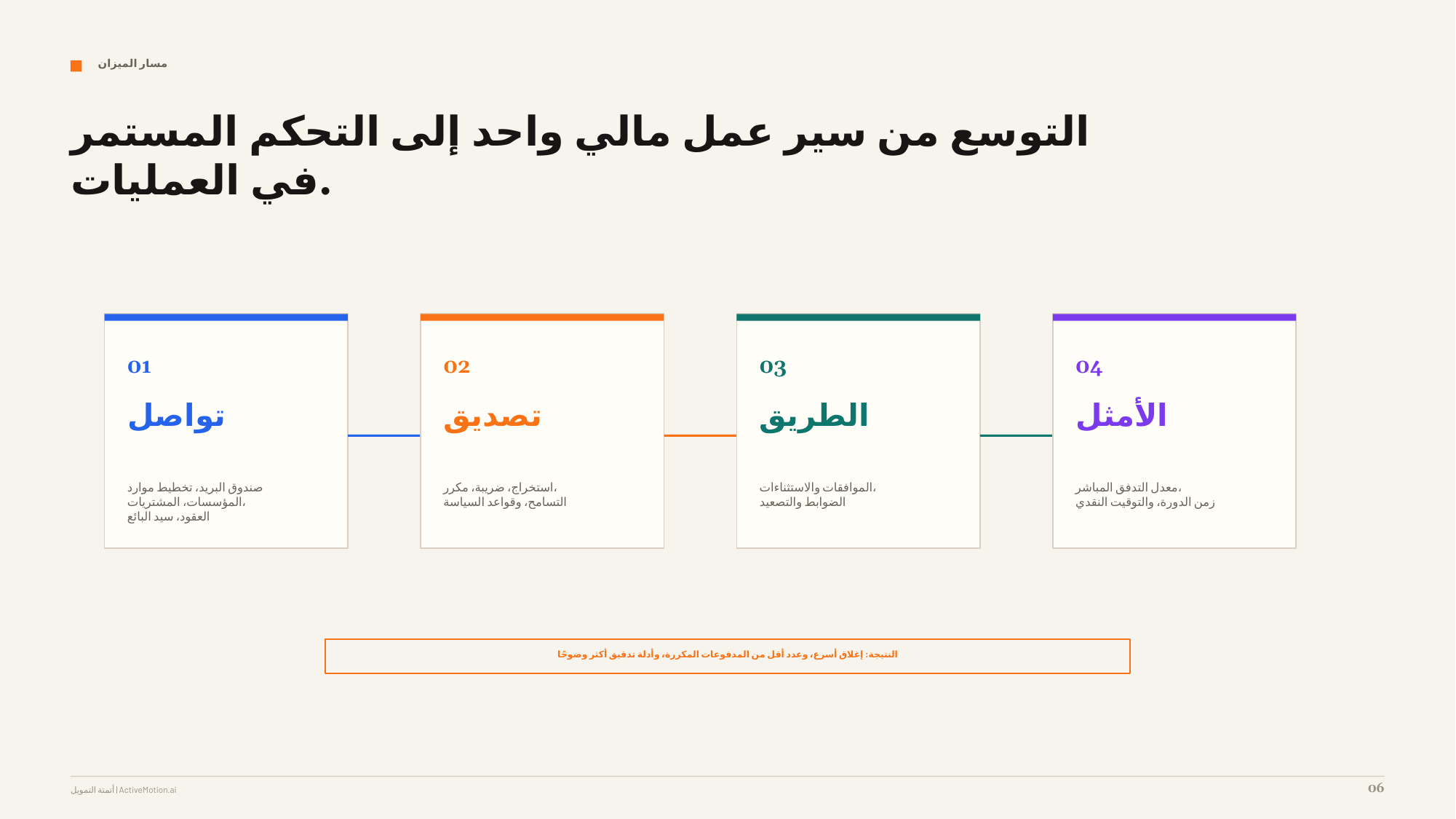

مسار الميزان

التوسع من سير عمل مالي واحد إلى التحكم المستمر في العمليات.

01
02
03
04
تواصل
تصديق
الطريق
الأمثل

صندوق البريد، تخطيط موارد المؤسسات، المشتريات،
العقود، سيد البائع
استخراج، ضريبة، مكرر،
التسامح، وقواعد السياسة
الموافقات والاستثناءات،
الضوابط والتصعيد
معدل التدفق المباشر،
زمن الدورة، والتوقيت النقدي

النتيجة: إغلاق أسرع، وعدد أقل من المدفوعات المكررة، وأدلة تدقيق أكثر وضوحًا

06
أتمتة التمويل | ActiveMotion.ai